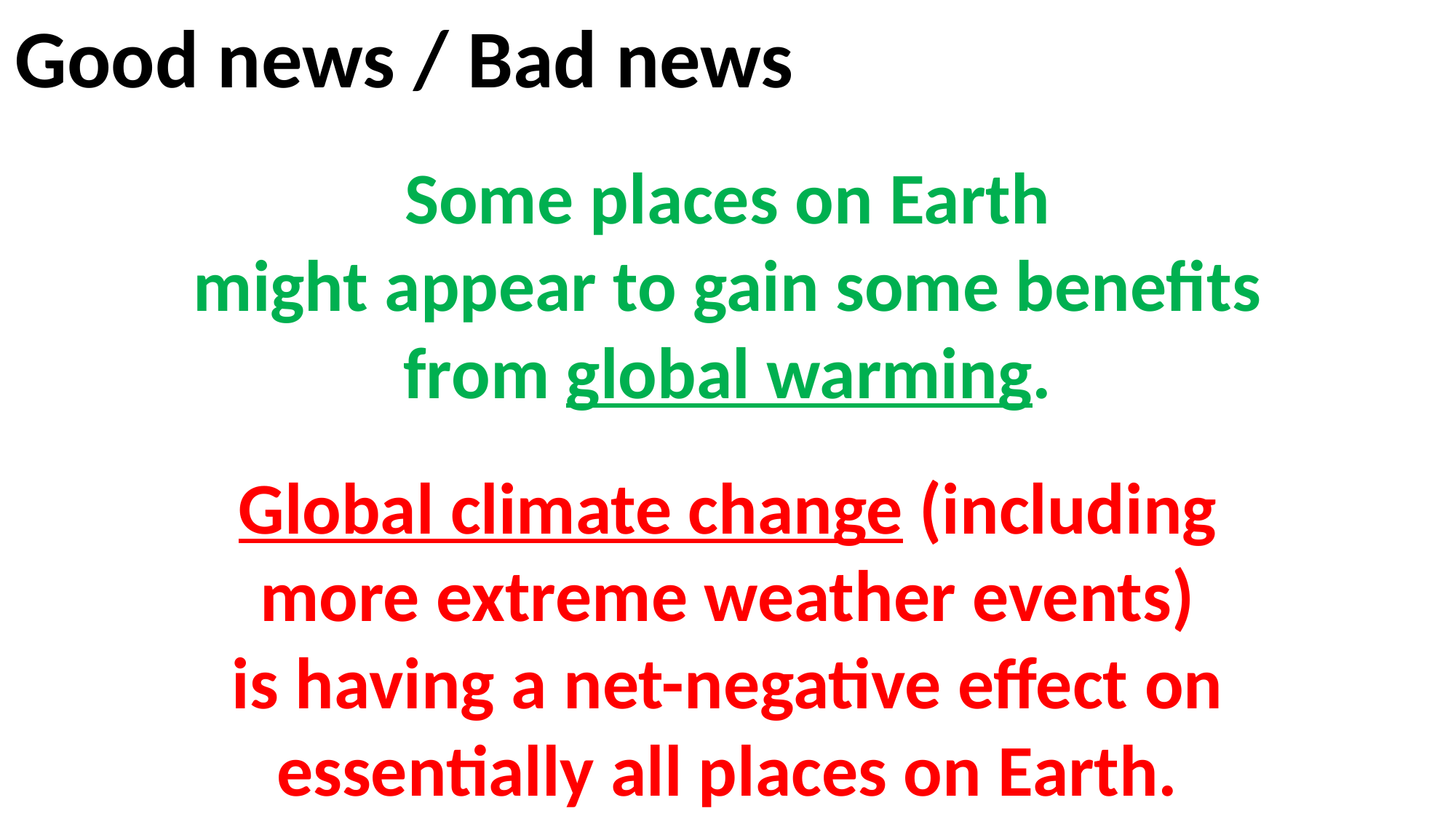

Good news / Bad news
Some places on Earth
might appear to gain some benefits
from global warming.
Global climate change (including
more extreme weather events)
is having a net-negative effect on
essentially all places on Earth.